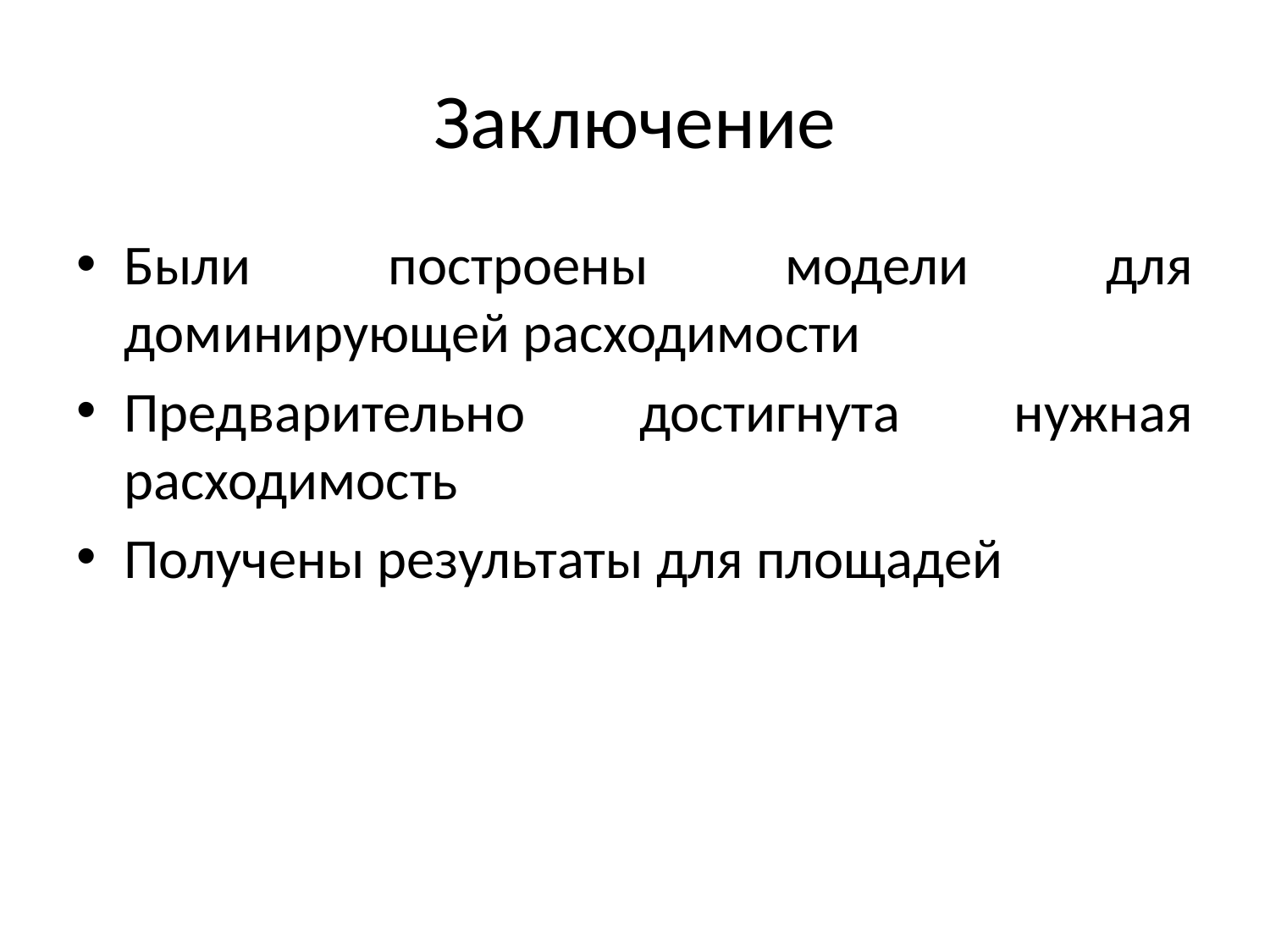

# Заключение
Были построены модели для доминирующей расходимости
Предварительно достигнута нужная расходимость
Получены результаты для площадей